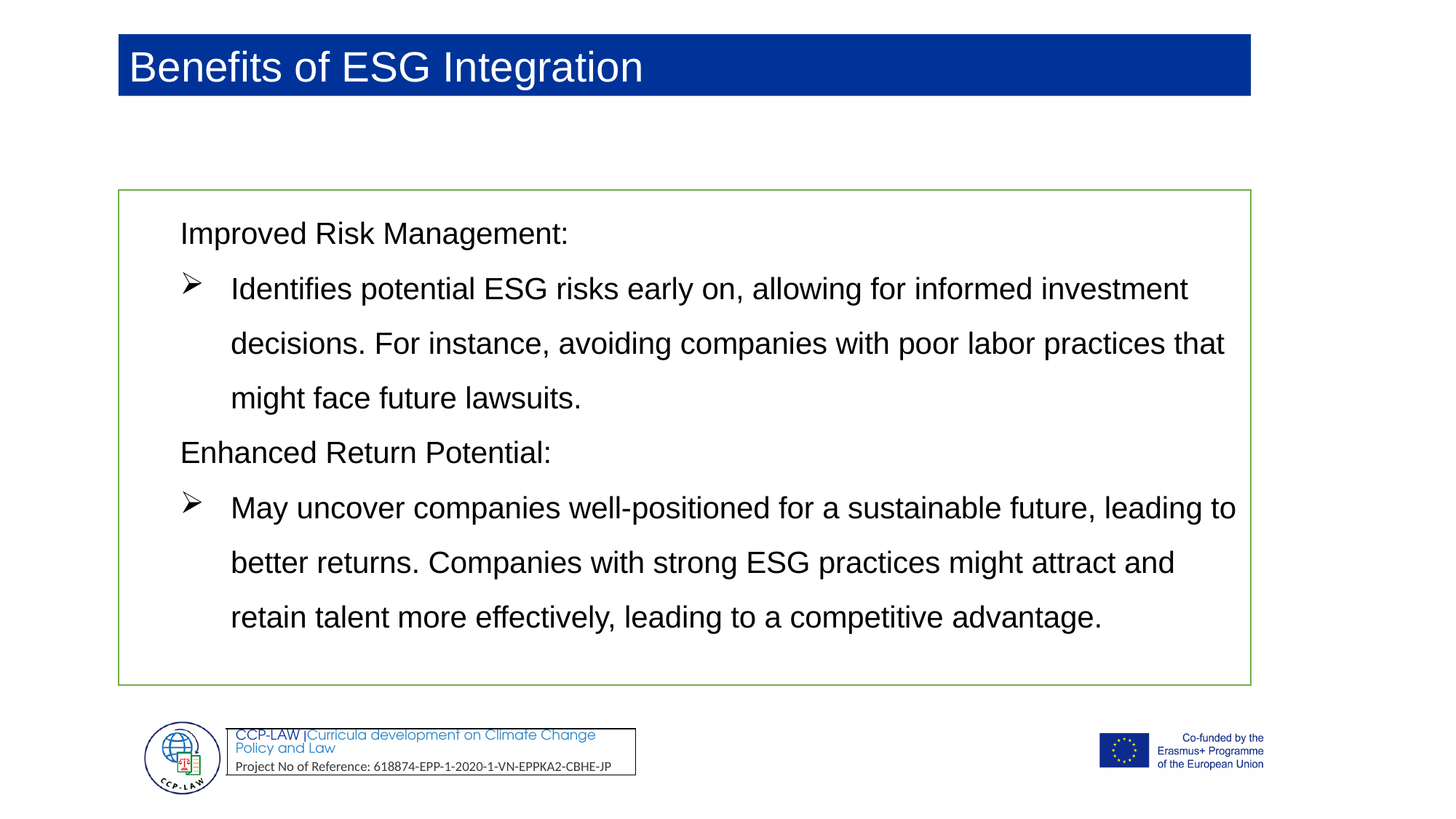

Benefits of ESG Integration
Improved Risk Management:
Identifies potential ESG risks early on, allowing for informed investment decisions. For instance, avoiding companies with poor labor practices that might face future lawsuits.
Enhanced Return Potential:
May uncover companies well-positioned for a sustainable future, leading to better returns. Companies with strong ESG practices might attract and retain talent more effectively, leading to a competitive advantage.